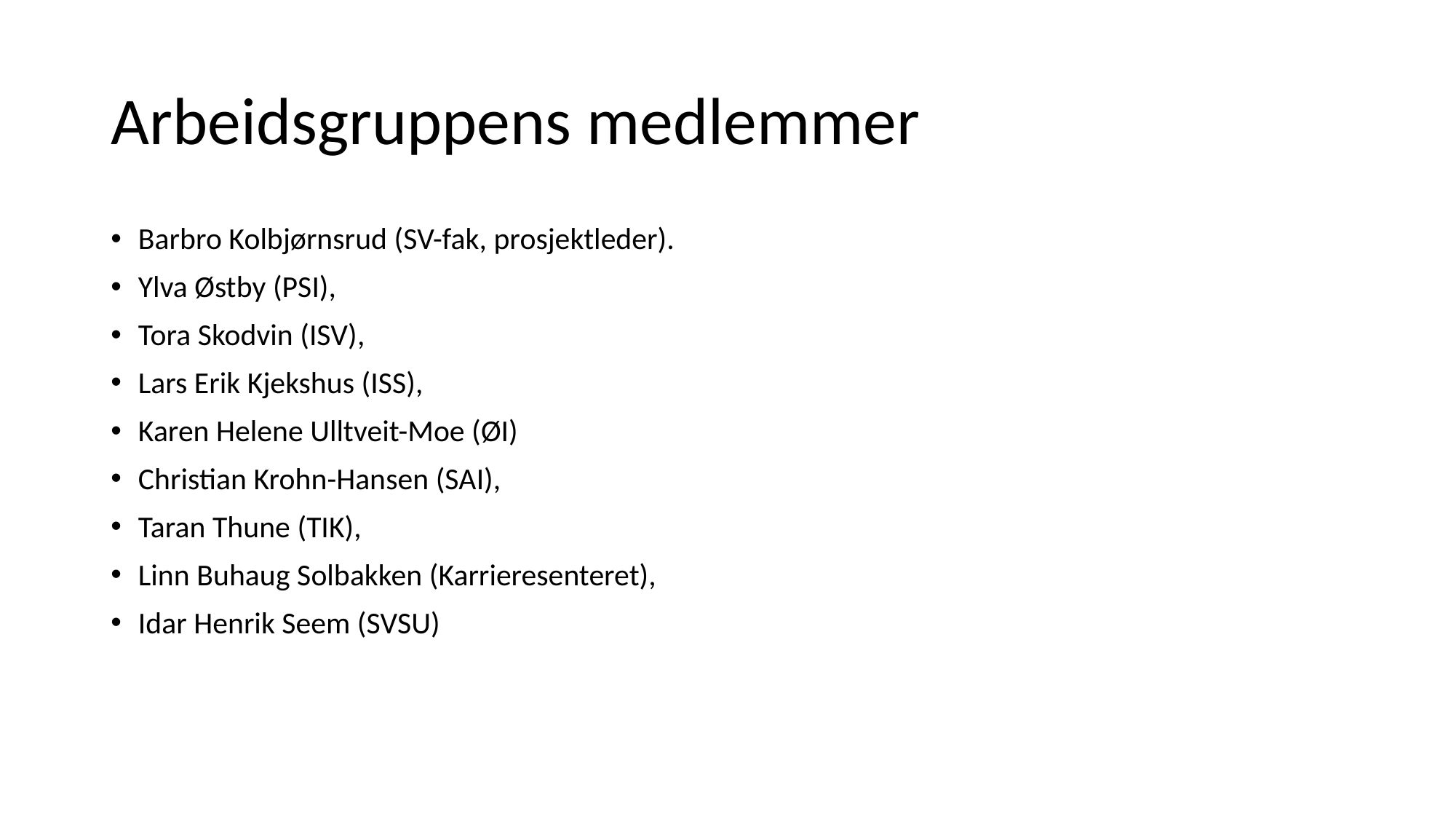

# Arbeidsgruppens medlemmer
Barbro Kolbjørnsrud (SV-fak, prosjektleder).
Ylva Østby (PSI),
Tora Skodvin (ISV),
Lars Erik Kjekshus (ISS),
Karen Helene Ulltveit-Moe (ØI)
Christian Krohn-Hansen (SAI),
Taran Thune (TIK),
Linn Buhaug Solbakken (Karrieresenteret),
Idar Henrik Seem (SVSU)